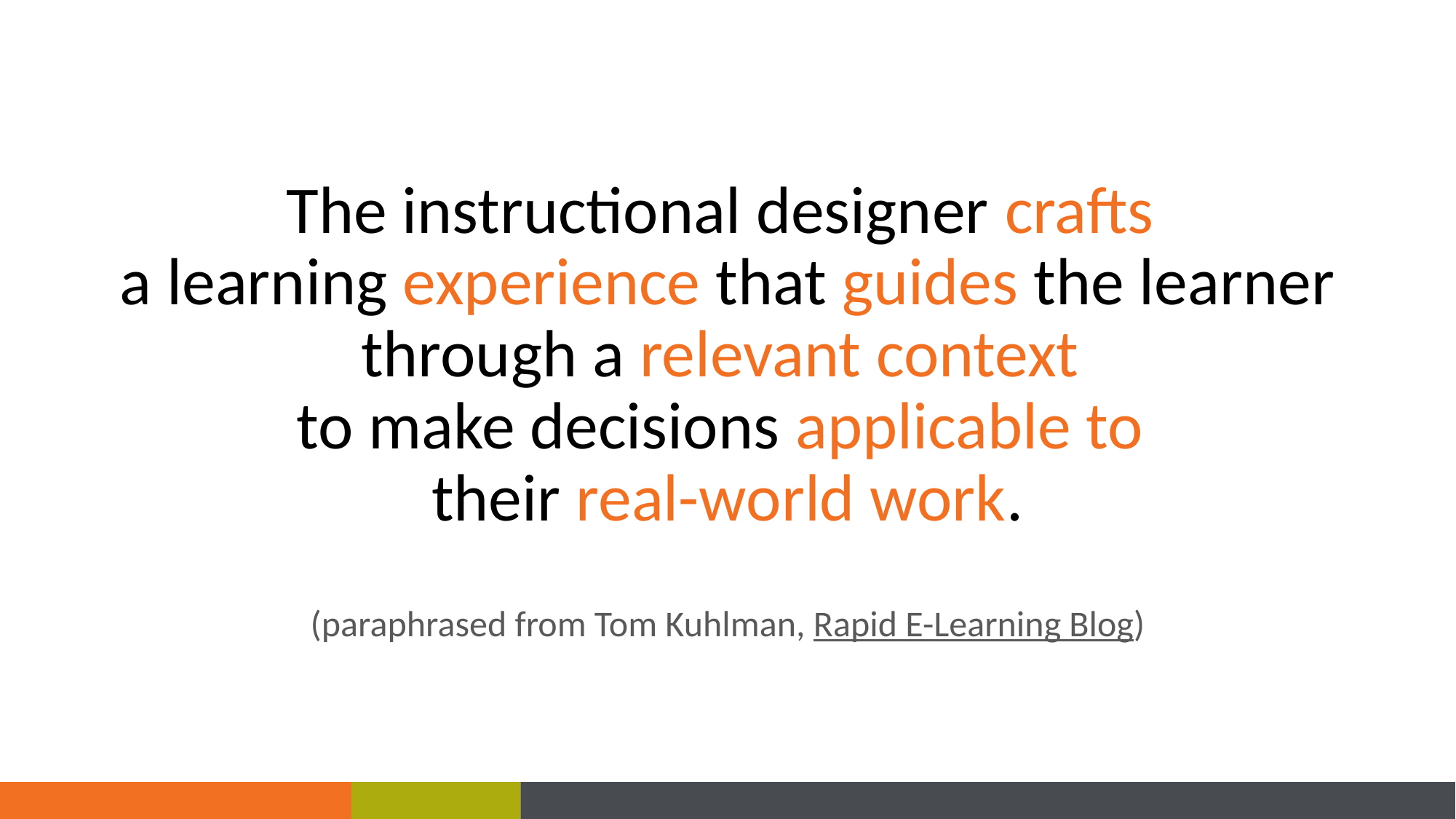

The instructional designer crafts
a learning experience that guides the learner through a relevant context
to make decisions applicable to
their real-world work.

(paraphrased from Tom Kuhlman, Rapid E-Learning Blog)